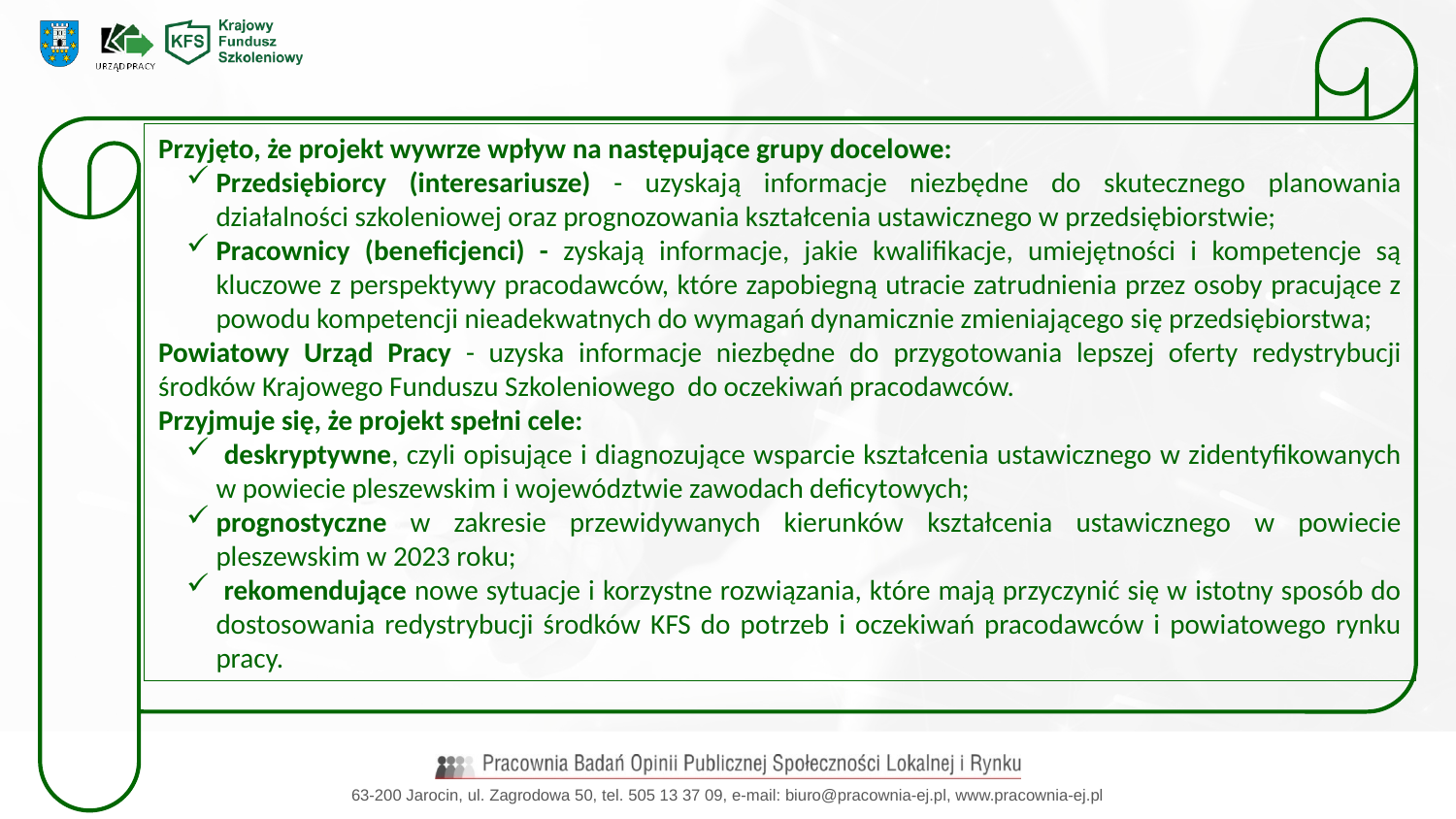

Przyjęto, że projekt wywrze wpływ na następujące grupy docelowe:
Przedsiębiorcy (interesariusze) - uzyskają informacje niezbędne do skutecznego planowania działalności szkoleniowej oraz prognozowania kształcenia ustawicznego w przedsiębiorstwie;
Pracownicy (beneficjenci) - zyskają informacje, jakie kwalifikacje, umiejętności i kompetencje są kluczowe z perspektywy pracodawców, które zapobiegną utracie zatrudnienia przez osoby pracujące z powodu kompetencji nieadekwatnych do wymagań dynamicznie zmieniającego się przedsiębiorstwa;
Powiatowy Urząd Pracy - uzyska informacje niezbędne do przygotowania lepszej oferty redystrybucji środków Krajowego Funduszu Szkoleniowego  do oczekiwań pracodawców.
Przyjmuje się, że projekt spełni cele:
 deskryptywne, czyli opisujące i diagnozujące wsparcie kształcenia ustawicznego w zidentyfikowanych w powiecie pleszewskim i województwie zawodach deficytowych;
prognostyczne w zakresie przewidywanych kierunków kształcenia ustawicznego w powiecie pleszewskim w 2023 roku;
 rekomendujące nowe sytuacje i korzystne rozwiązania, które mają przyczynić się w istotny sposób do dostosowania redystrybucji środków KFS do potrzeb i oczekiwań pracodawców i powiatowego rynku pracy.